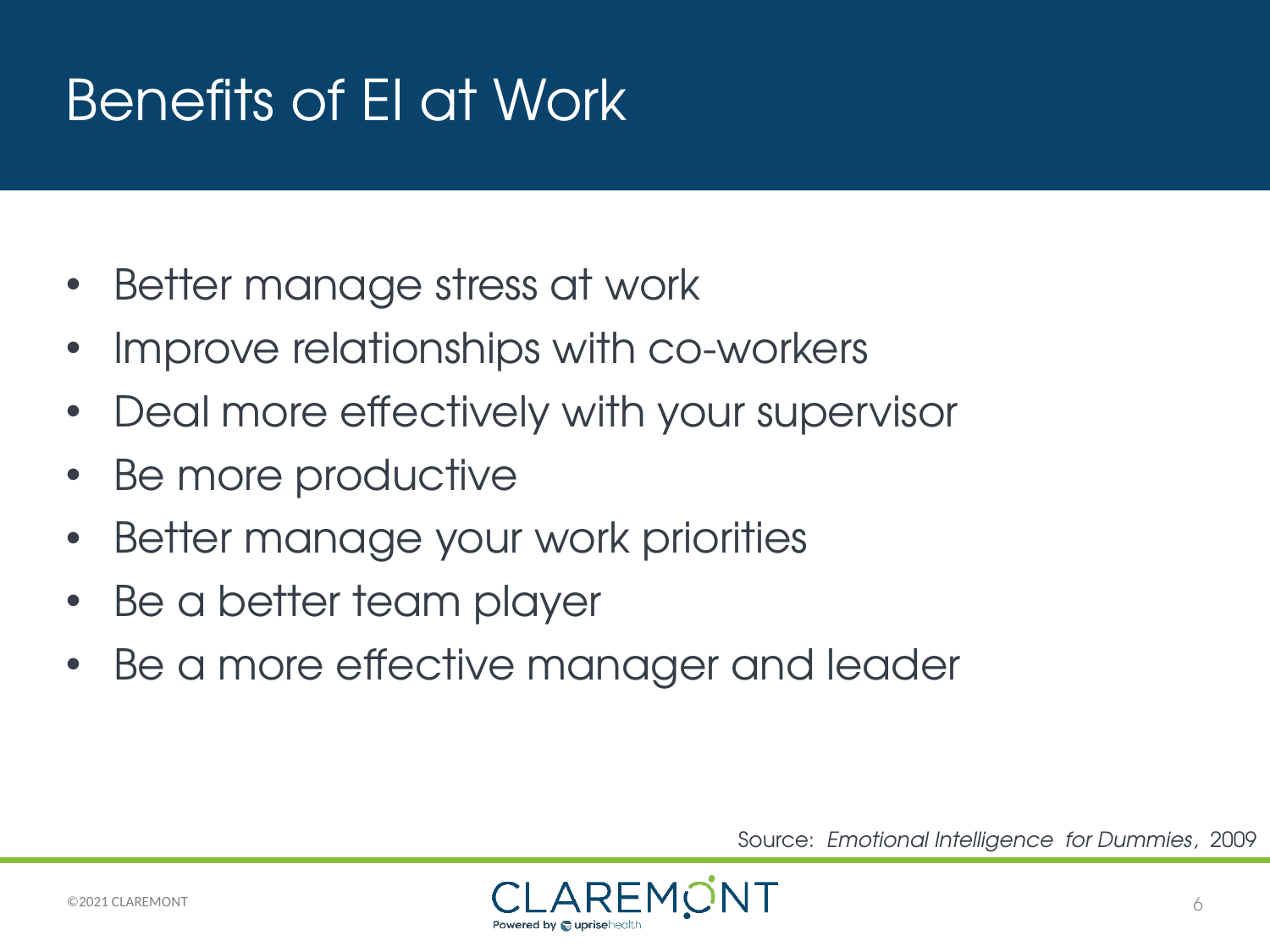

# Benefits of EI at Work
Better manage stress at work
Improve relationships with co-workers
Deal more effectively with your supervisor
Be more productive
Better manage your work priorities
Be a better team player
Be a more effective manager and leader

Source:  Emotional Intelligence  for Dummies,  2009
6